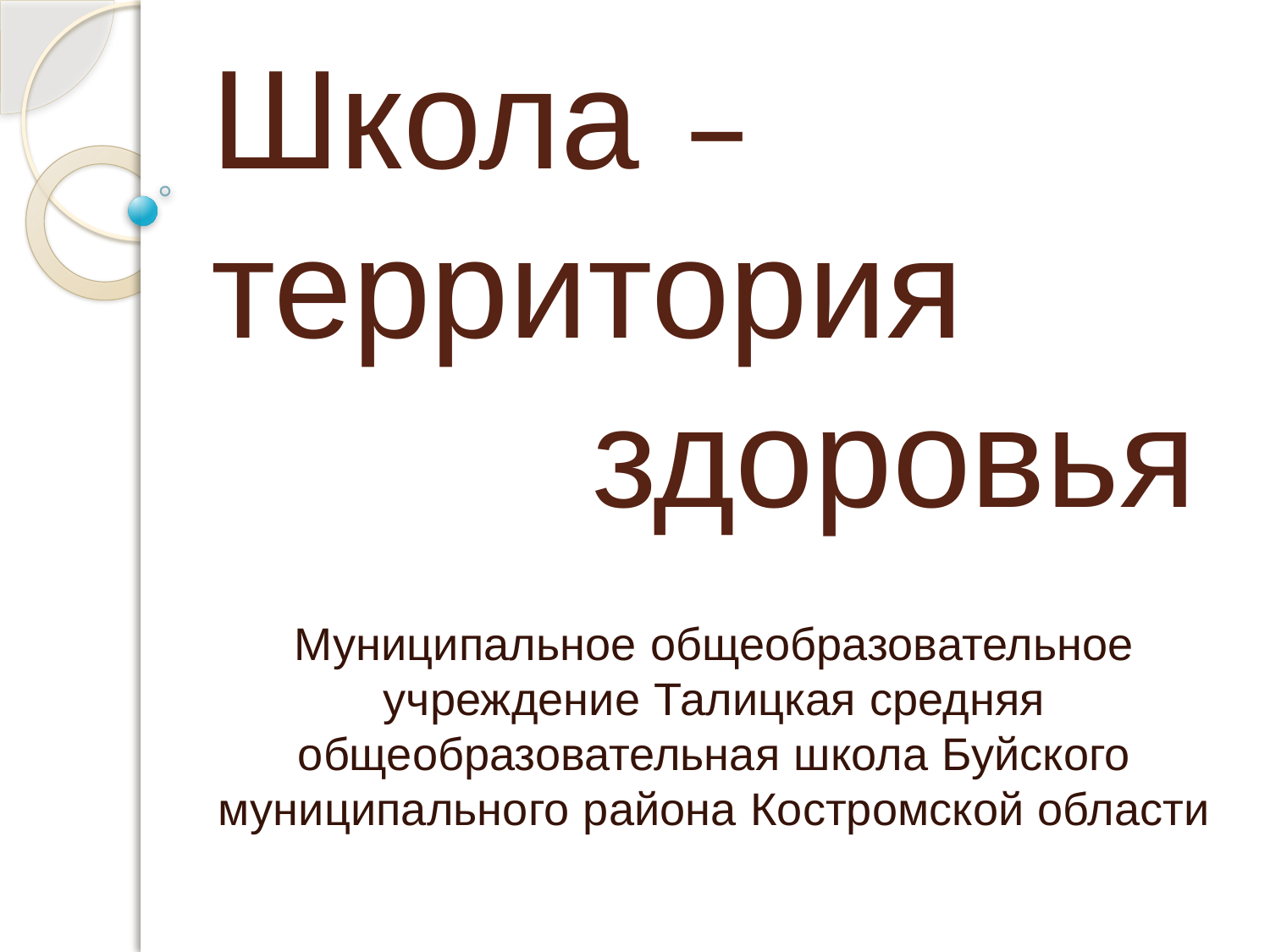

# Школа –     	территория 				здоровья
Муниципальное общеобразовательное учреждение Талицкая средняя общеобразовательная школа Буйского муниципального района Костромской области